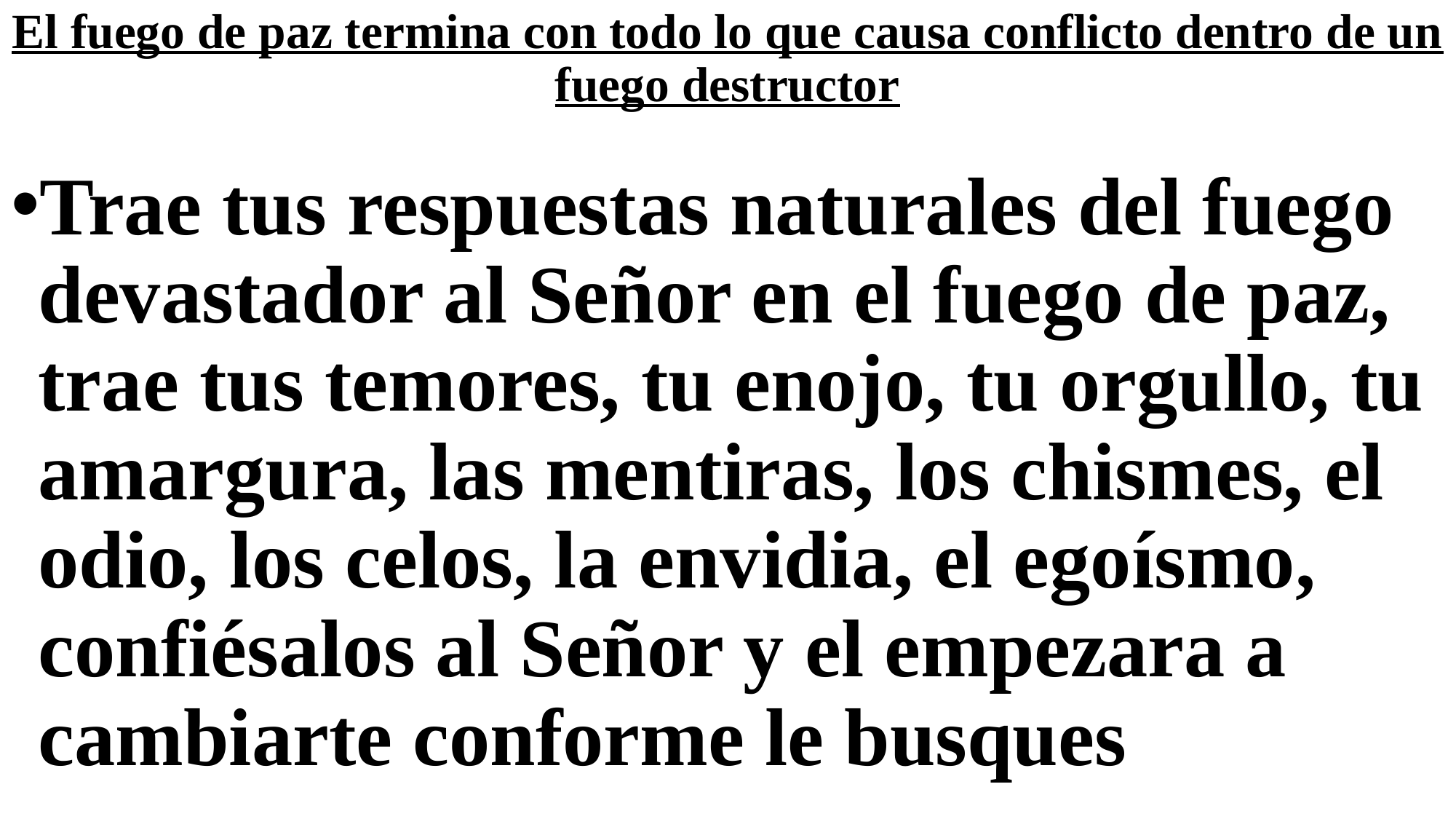

# El fuego de paz termina con todo lo que causa conflicto dentro de un fuego destructor
Trae tus respuestas naturales del fuego devastador al Señor en el fuego de paz, trae tus temores, tu enojo, tu orgullo, tu amargura, las mentiras, los chismes, el odio, los celos, la envidia, el egoísmo, confiésalos al Señor y el empezara a cambiarte conforme le busques